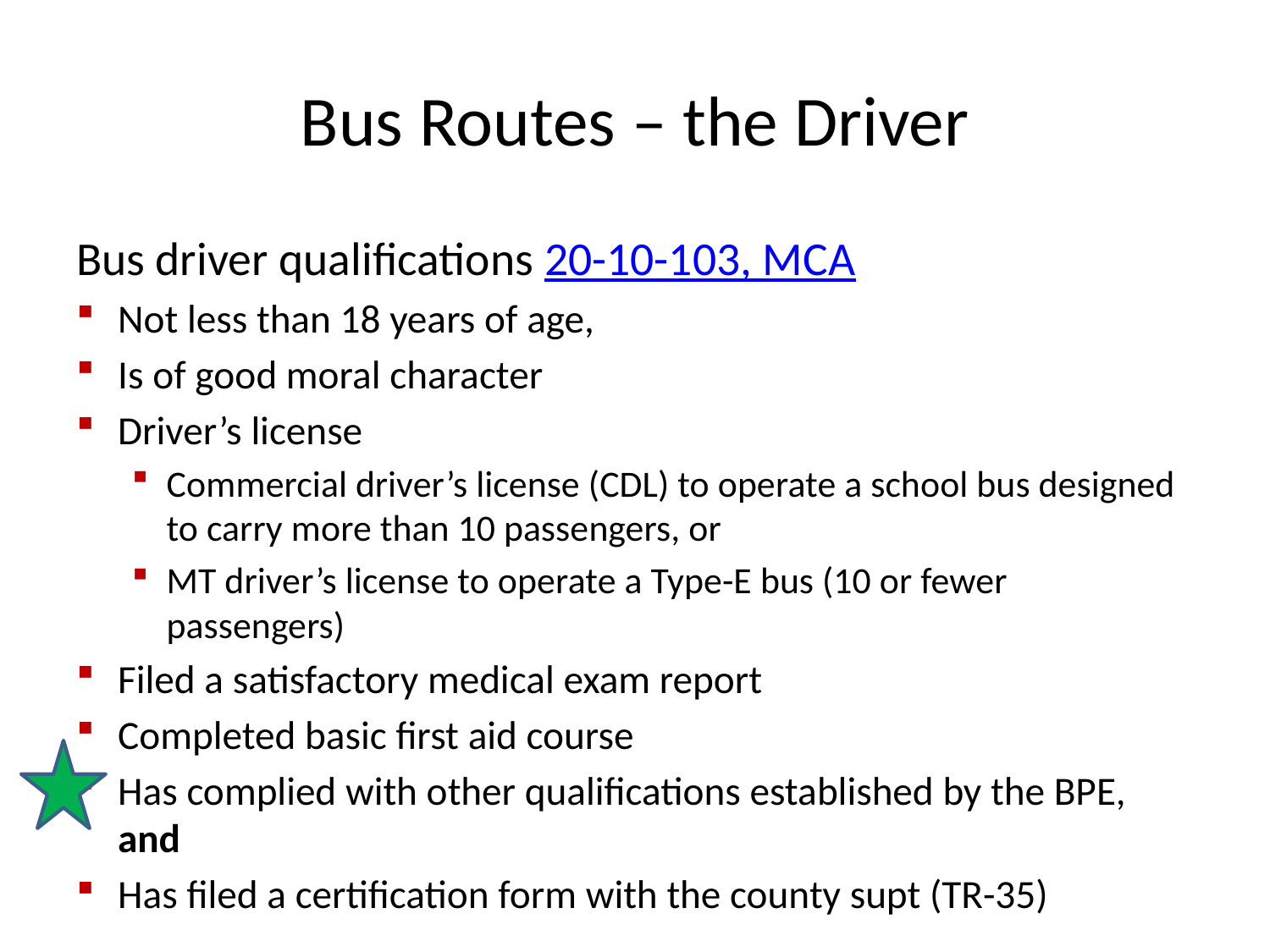

# Bus Routes – the Driver
Bus driver qualifications 20-10-103, MCA
Not less than 18 years of age,
Is of good moral character
Driver’s license
Commercial driver’s license (CDL) to operate a school bus designed to carry more than 10 passengers, or
MT driver’s license to operate a Type-E bus (10 or fewer passengers)
Filed a satisfactory medical exam report
Completed basic first aid course
Has complied with other qualifications established by the BPE, and
Has filed a certification form with the county supt (TR-35)